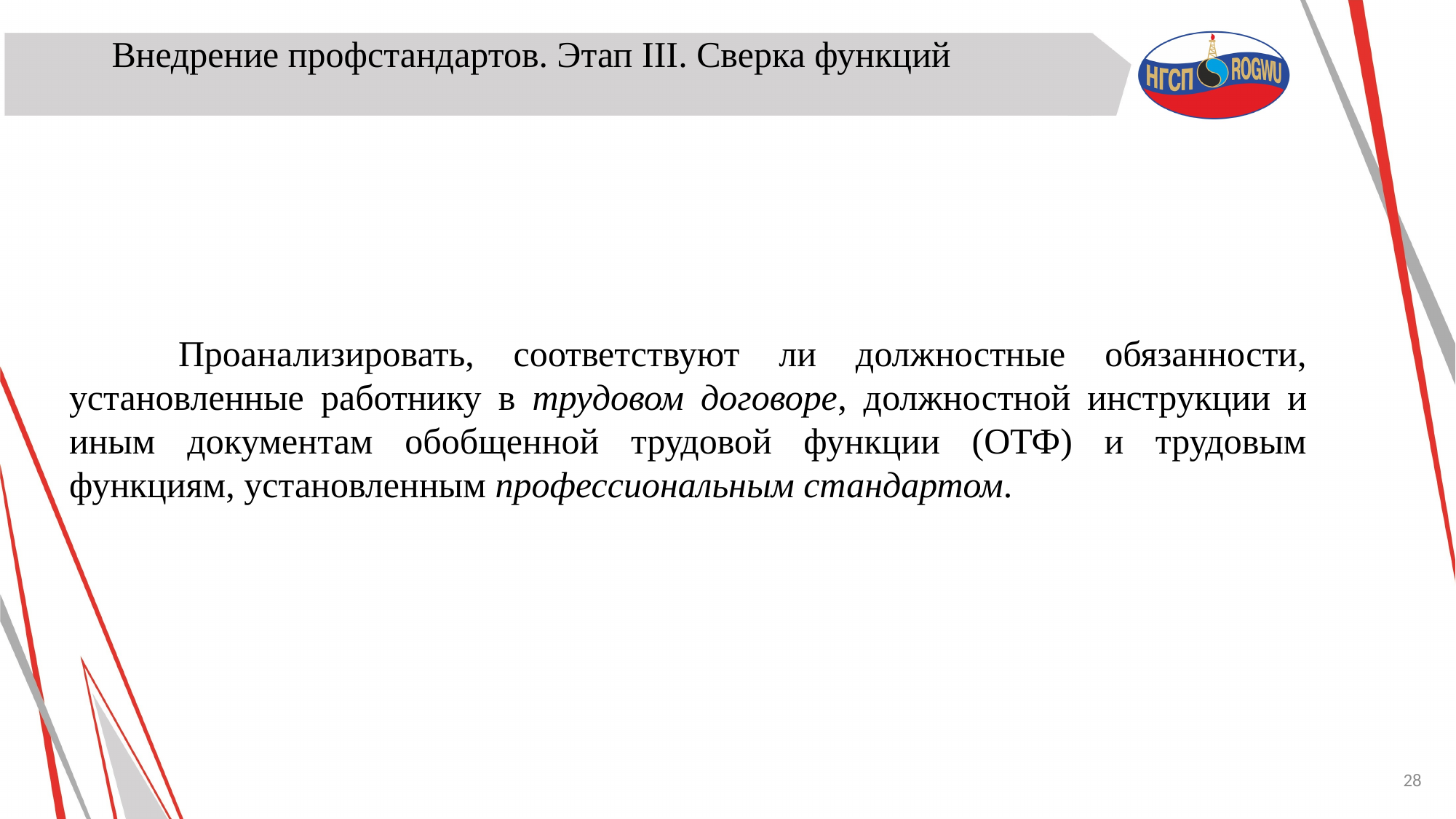

Внедрение профстандартов. Этап III. Сверка функций

	Проанализировать, соответствуют ли должностные обязанности, установленные работнику в трудовом договоре, должностной инструкции и иным документам обобщенной трудовой функции (ОТФ) и трудовым функциям, установленным профессиональным стандартом.
28